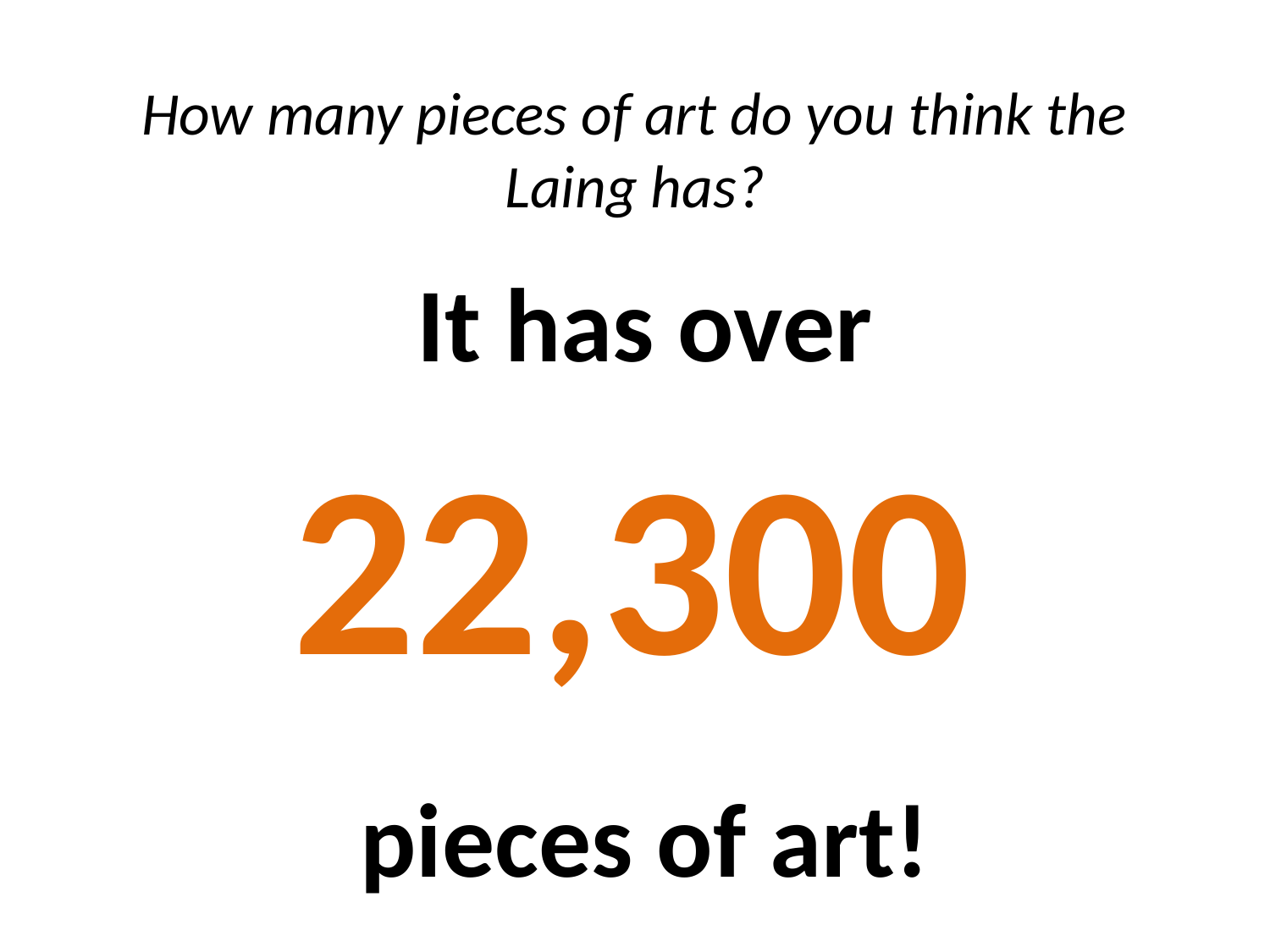

# How many pieces of art do you think the Laing has?
It has over

pieces of art!
22,300